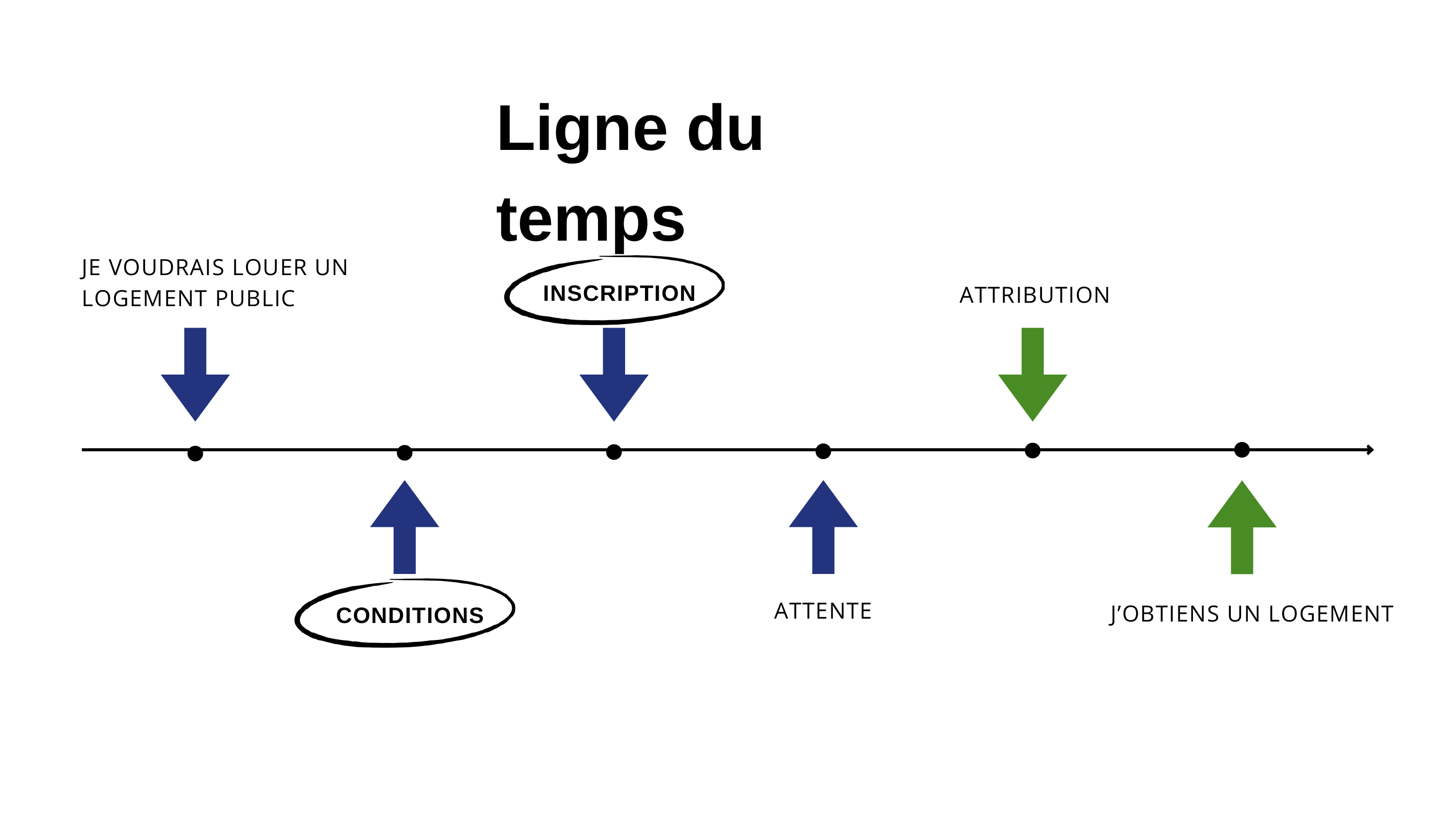

Ligne du temps
JE VOUDRAIS LOUER UN LOGEMENT PUBLIC

INSCRIPTION
ATTRIBUTION

ATTENTE
J’OBTIENS UN LOGEMENT
CONDITIONS